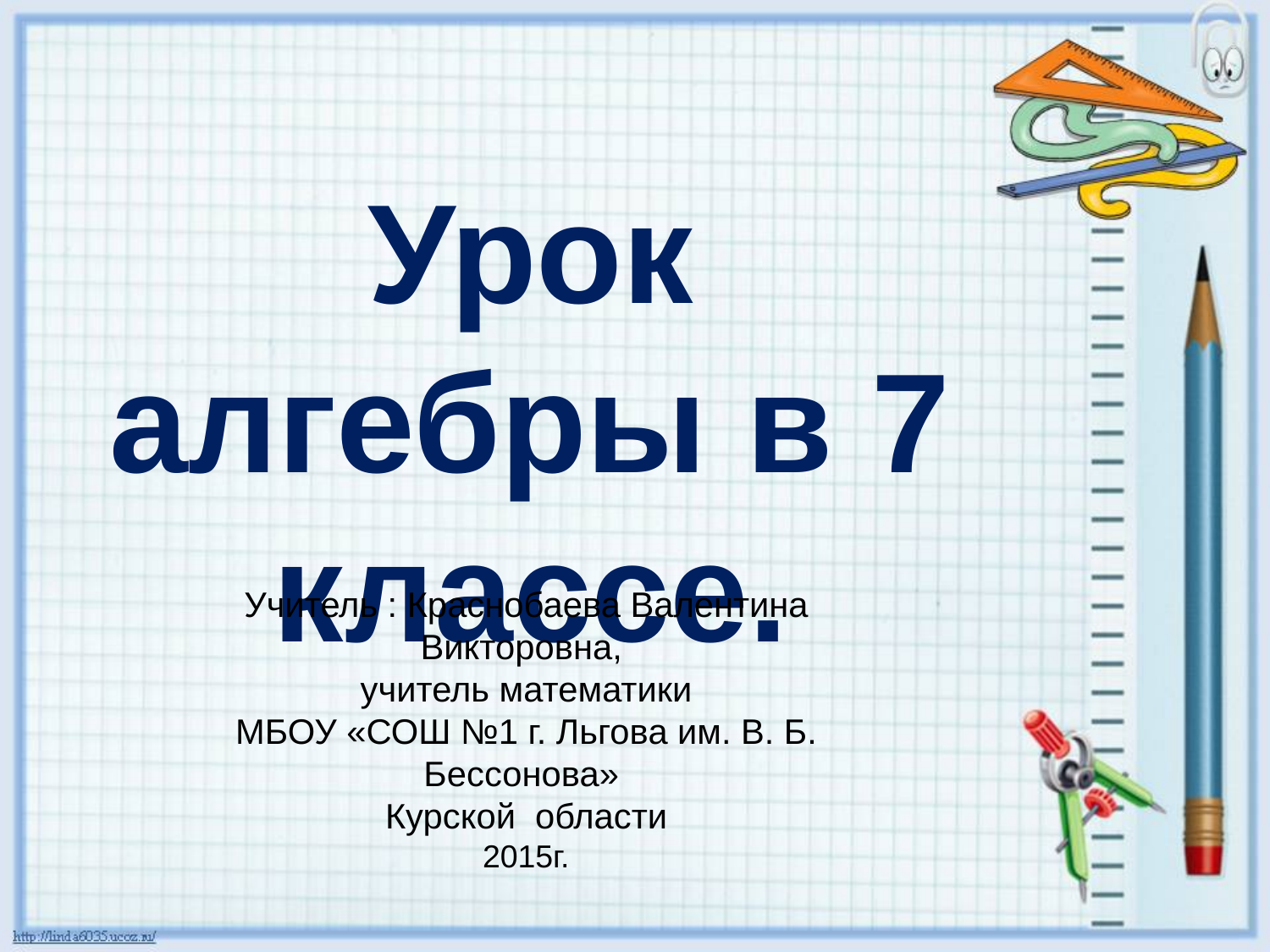

Урок алгебры в 7 классе.
Учитель : Краснобаева Валентина Викторовна,
учитель математики
МБОУ «СОШ №1 г. Льгова им. В. Б. Бессонова»
Курской  области
2015г.